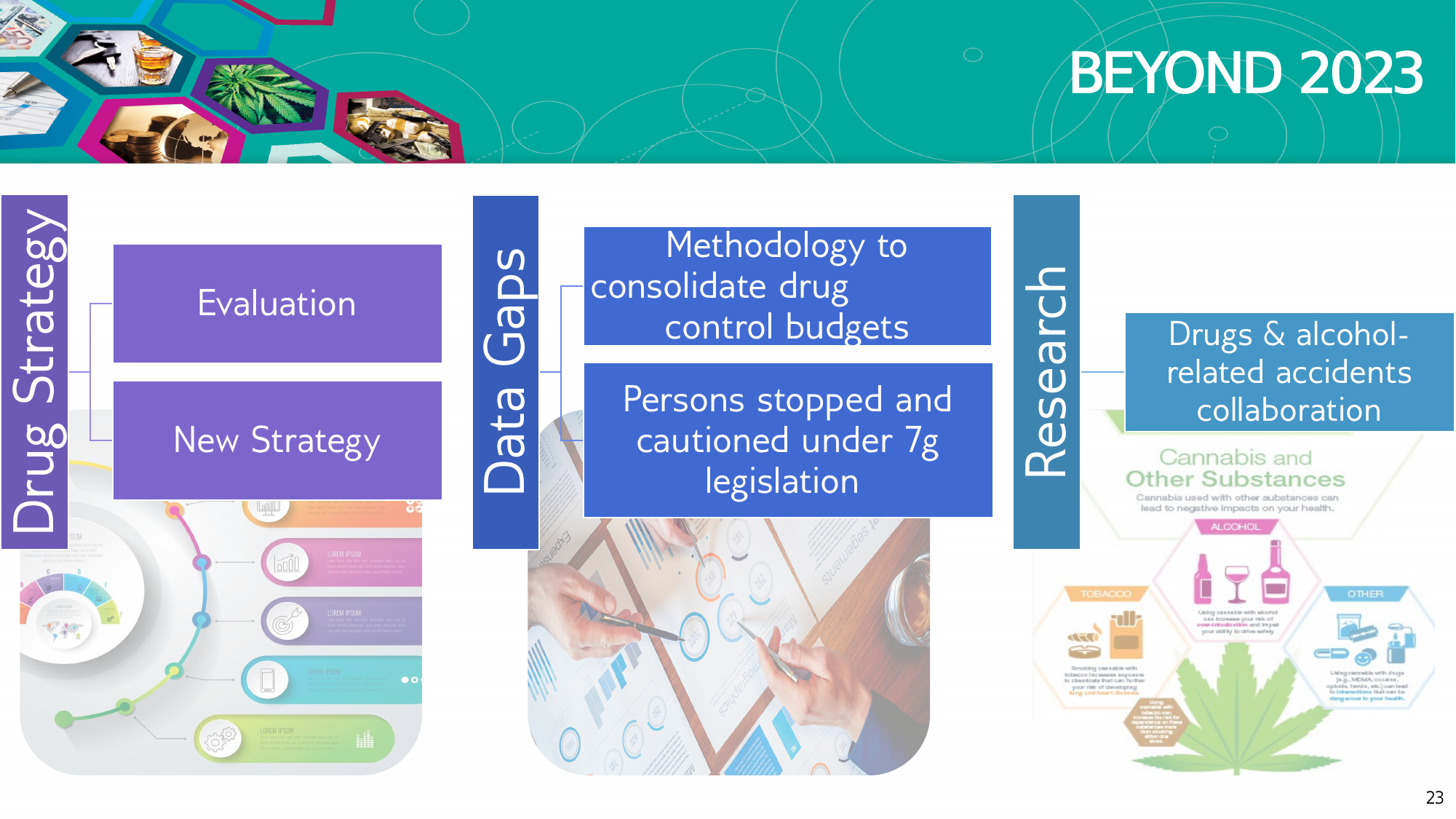

# BEYOND 2023

Data Gaps
Methodology to consolidate drug             control budgets
Persons stopped and cautioned under 7g legislation

Research
Drugs & alcohol- related accidents collaboration

Drug Strategy
Evaluation
New Strategy

23